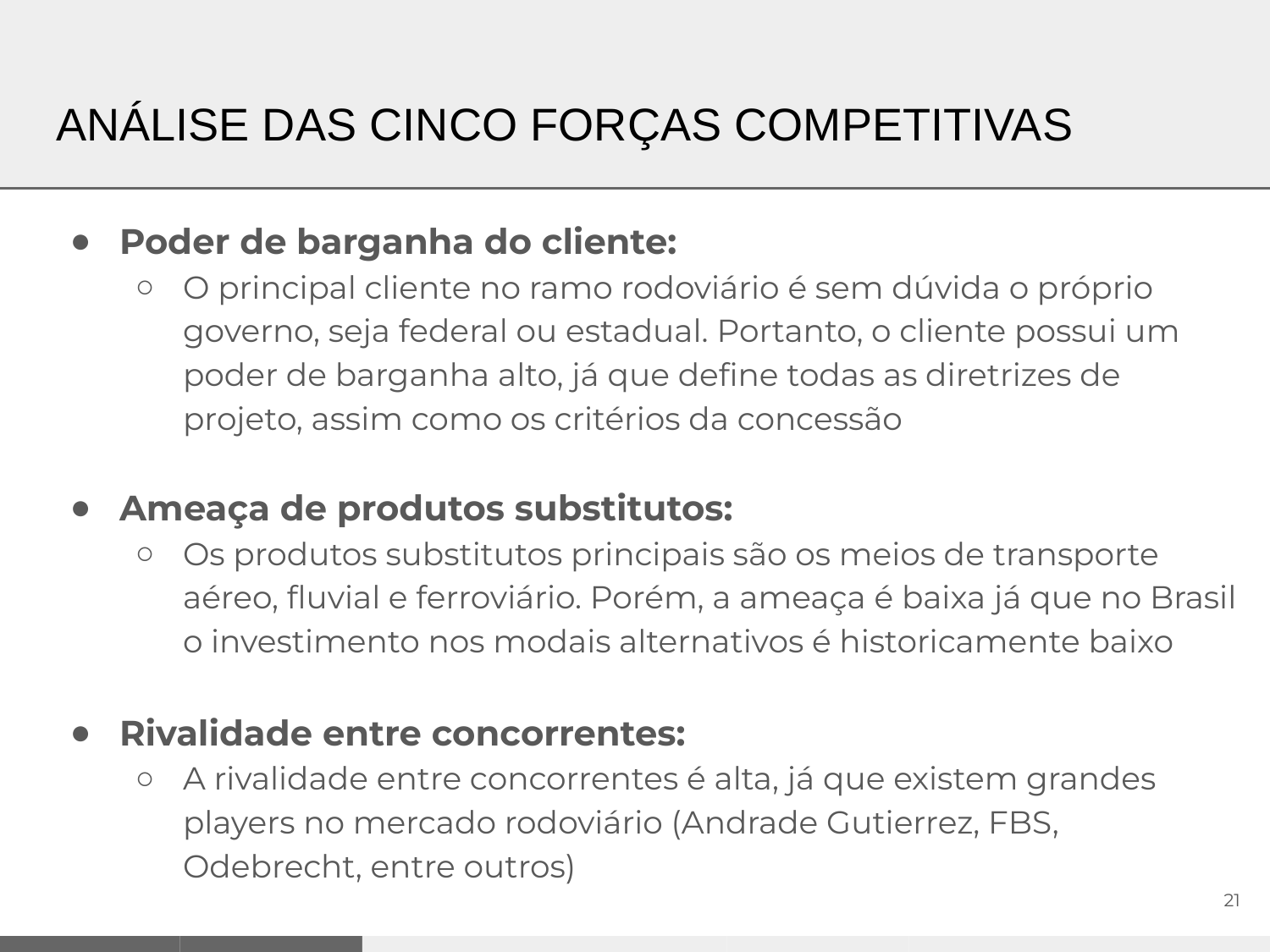

# ANÁLISE DAS CINCO FORÇAS COMPETITIVAS
Poder de barganha do cliente:
O principal cliente no ramo rodoviário é sem dúvida o próprio governo, seja federal ou estadual. Portanto, o cliente possui um poder de barganha alto, já que define todas as diretrizes de projeto, assim como os critérios da concessão

Ameaça de produtos substitutos:
Os produtos substitutos principais são os meios de transporte aéreo, fluvial e ferroviário. Porém, a ameaça é baixa já que no Brasil o investimento nos modais alternativos é historicamente baixo

Rivalidade entre concorrentes:
A rivalidade entre concorrentes é alta, já que existem grandes players no mercado rodoviário (Andrade Gutierrez, FBS, Odebrecht, entre outros)

21